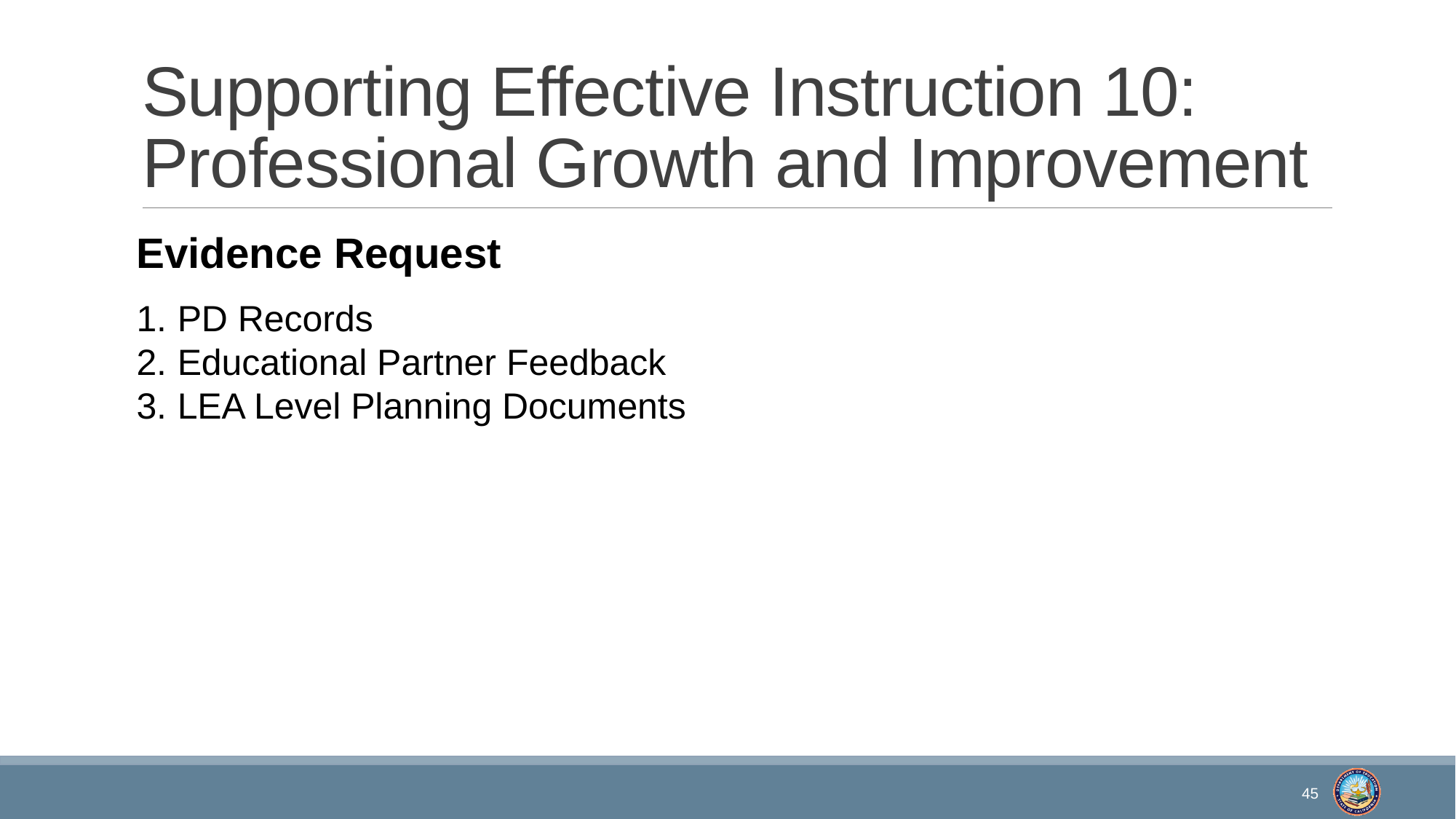

# Supporting Effective Instruction 10: Professional Growth and Improvement
Evidence Request
PD Records
Educational Partner Feedback
LEA Level Planning Documents

45